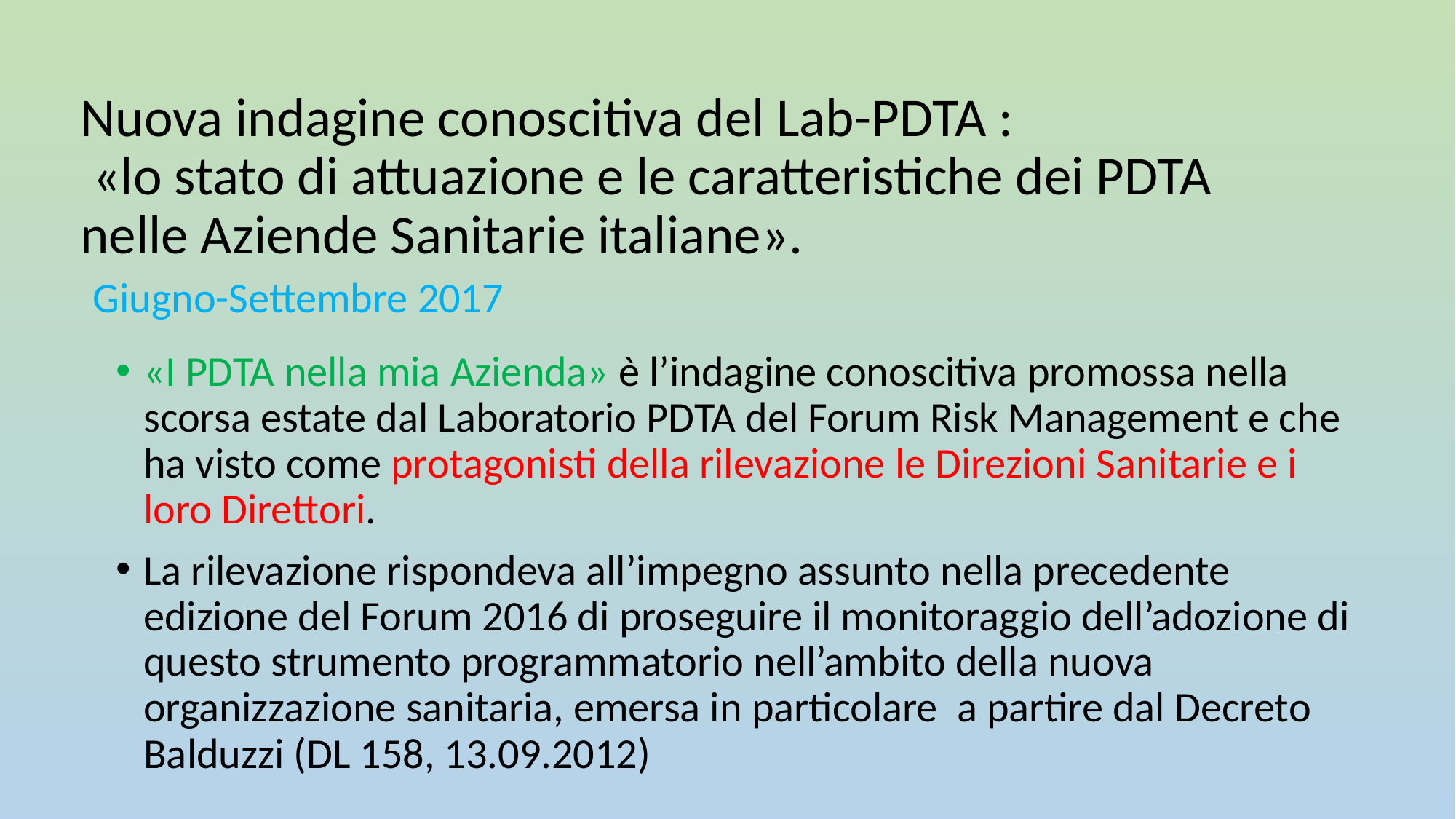

# Nuova indagine conoscitiva del Lab-PDTA : «lo stato di attuazione e le caratteristiche dei PDTA nelle Aziende Sanitarie italiane». Giugno-Settembre 2017
«I PDTA nella mia Azienda» è l’indagine conoscitiva promossa nella scorsa estate dal Laboratorio PDTA del Forum Risk Management e che ha visto come protagonisti della rilevazione le Direzioni Sanitarie e i loro Direttori.
La rilevazione rispondeva all’impegno assunto nella precedente edizione del Forum 2016 di proseguire il monitoraggio dell’adozione di questo strumento programmatorio nell’ambito della nuova organizzazione sanitaria, emersa in particolare  a partire dal Decreto Balduzzi (DL 158, 13.09.2012)